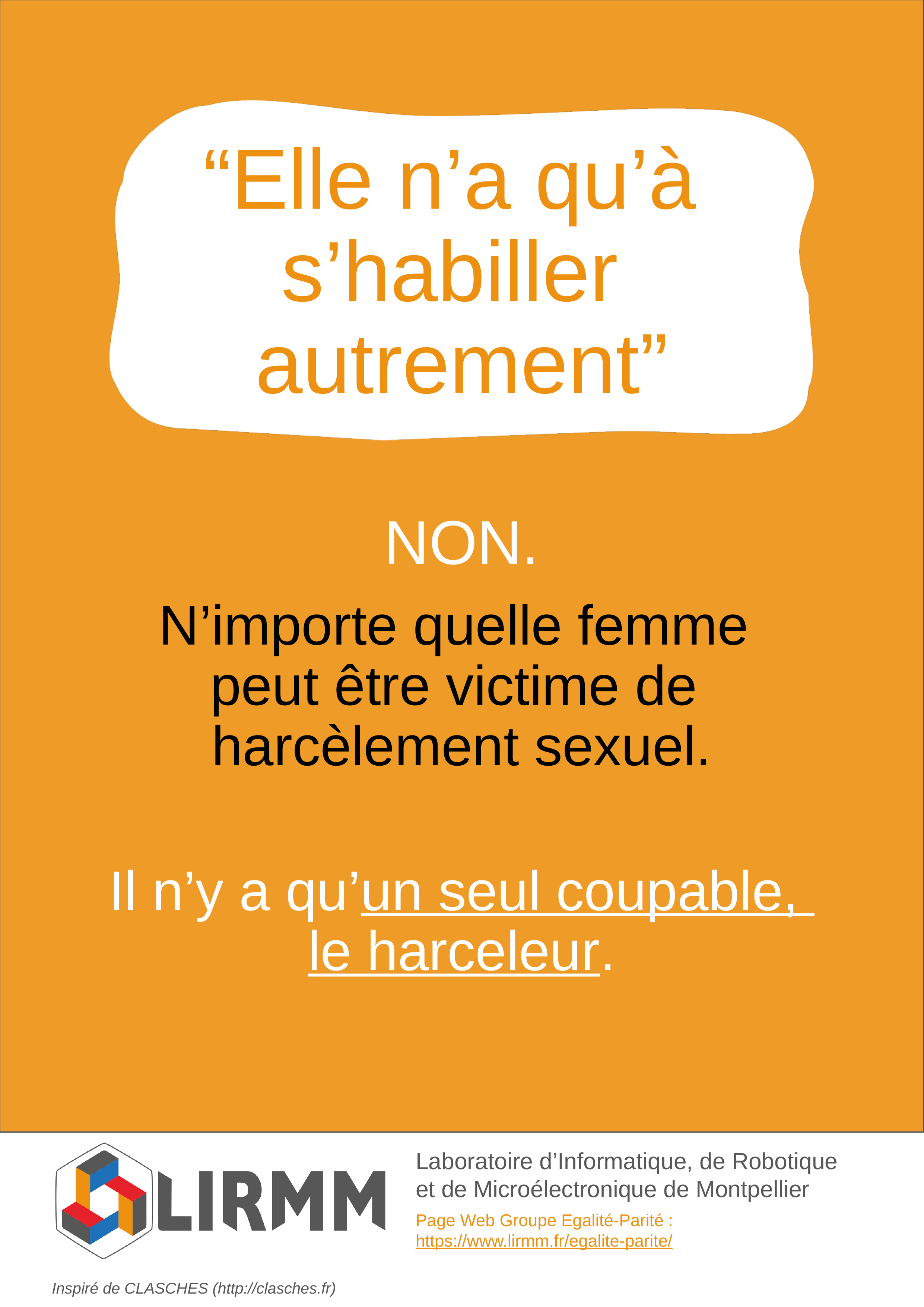

“Elle n’a qu’à
s’habiller
autrement”
NON.
N’importe quelle femme
peut être victime de
harcèlement sexuel.
Il n’y a qu’un seul coupable,
le harceleur.